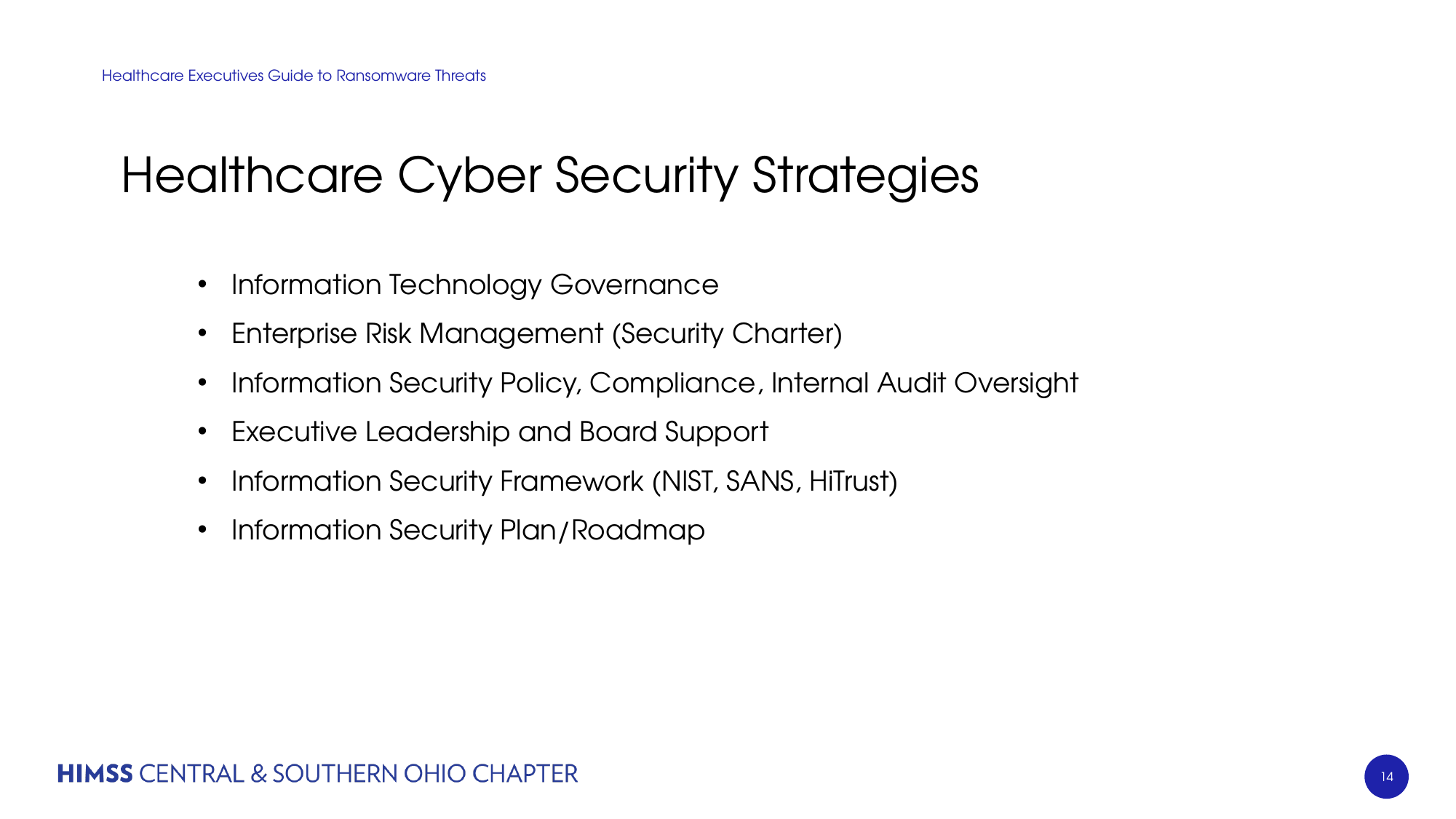

Healthcare Cyber Security Strategies
Information Technology Governance
Enterprise Risk Management (Security Charter)
Information Security Policy, Compliance, Internal Audit Oversight
Executive Leadership and Board Support
Information Security Framework (NIST, SANS, HiTrust)
Information Security Plan/Roadmap

14